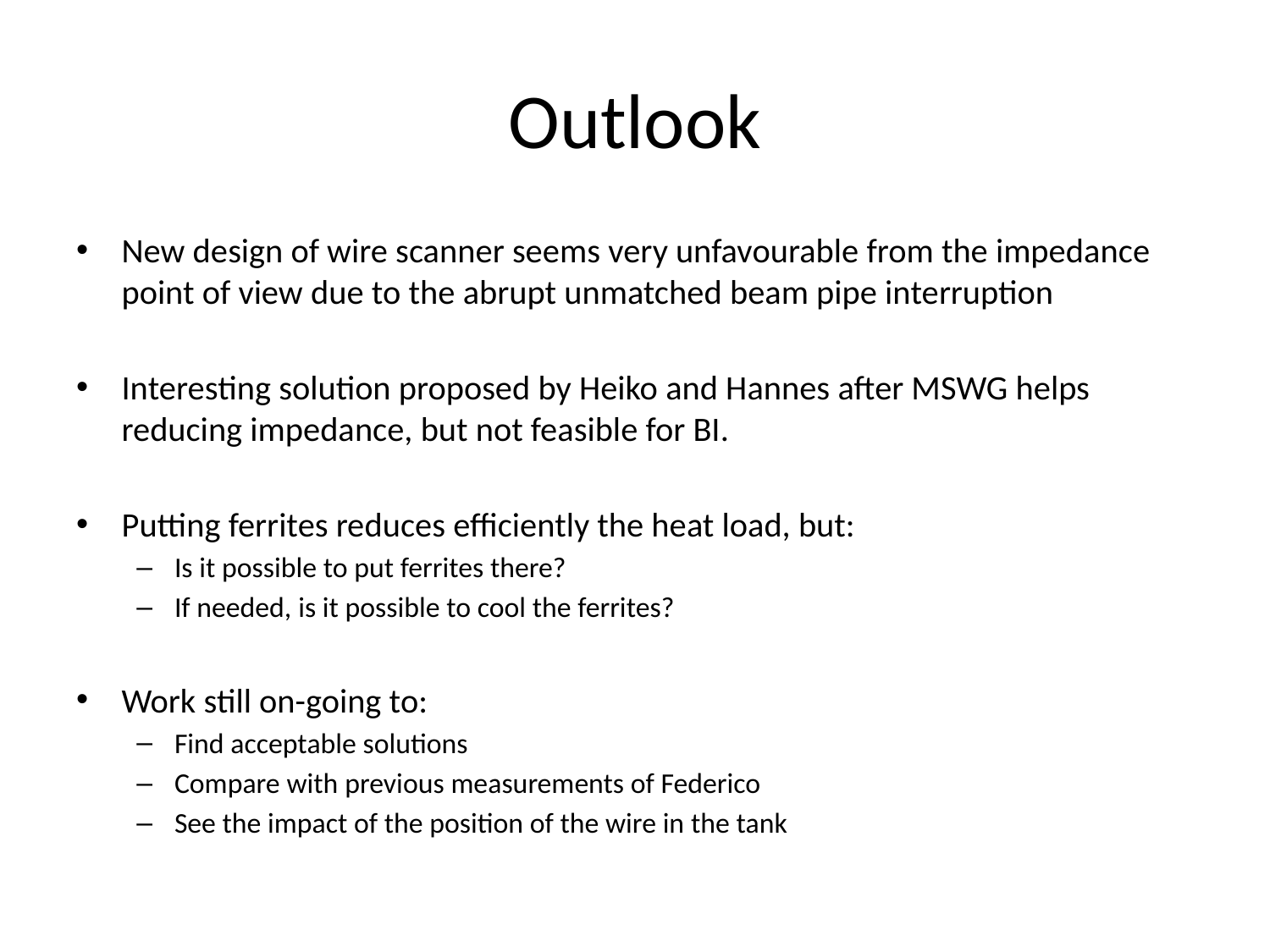

# Outlook
New design of wire scanner seems very unfavourable from the impedance point of view due to the abrupt unmatched beam pipe interruption

Interesting solution proposed by Heiko and Hannes after MSWG helps reducing impedance, but not feasible for BI.

Putting ferrites reduces efficiently the heat load, but:
Is it possible to put ferrites there?
If needed, is it possible to cool the ferrites?

Work still on-going to:
Find acceptable solutions
Compare with previous measurements of Federico
See the impact of the position of the wire in the tank